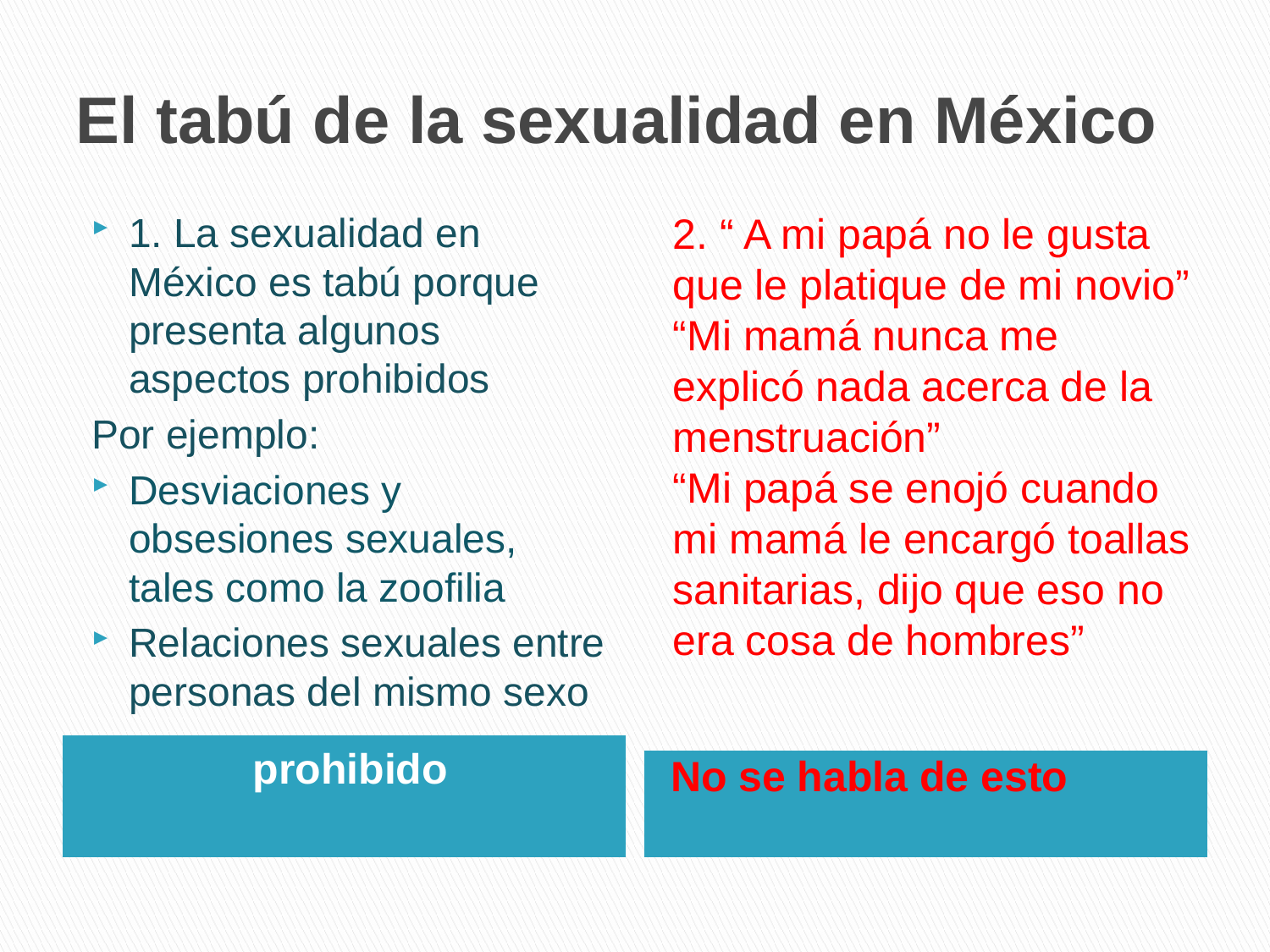

# El tabú de la sexualidad en México
2. “ A mi papá no le gusta que le platique de mi novio”
“Mi mamá nunca me explicó nada acerca de la menstruación”
“Mi papá se enojó cuando mi mamá le encargó toallas sanitarias, dijo que eso no era cosa de hombres”

1. La sexualidad en México es tabú porque presenta algunos aspectos prohibidos
Por ejemplo:
Desviaciones y obsesiones sexuales, tales como la zoofilia
Relaciones sexuales entre personas del mismo sexo

prohibido

No se habla de esto